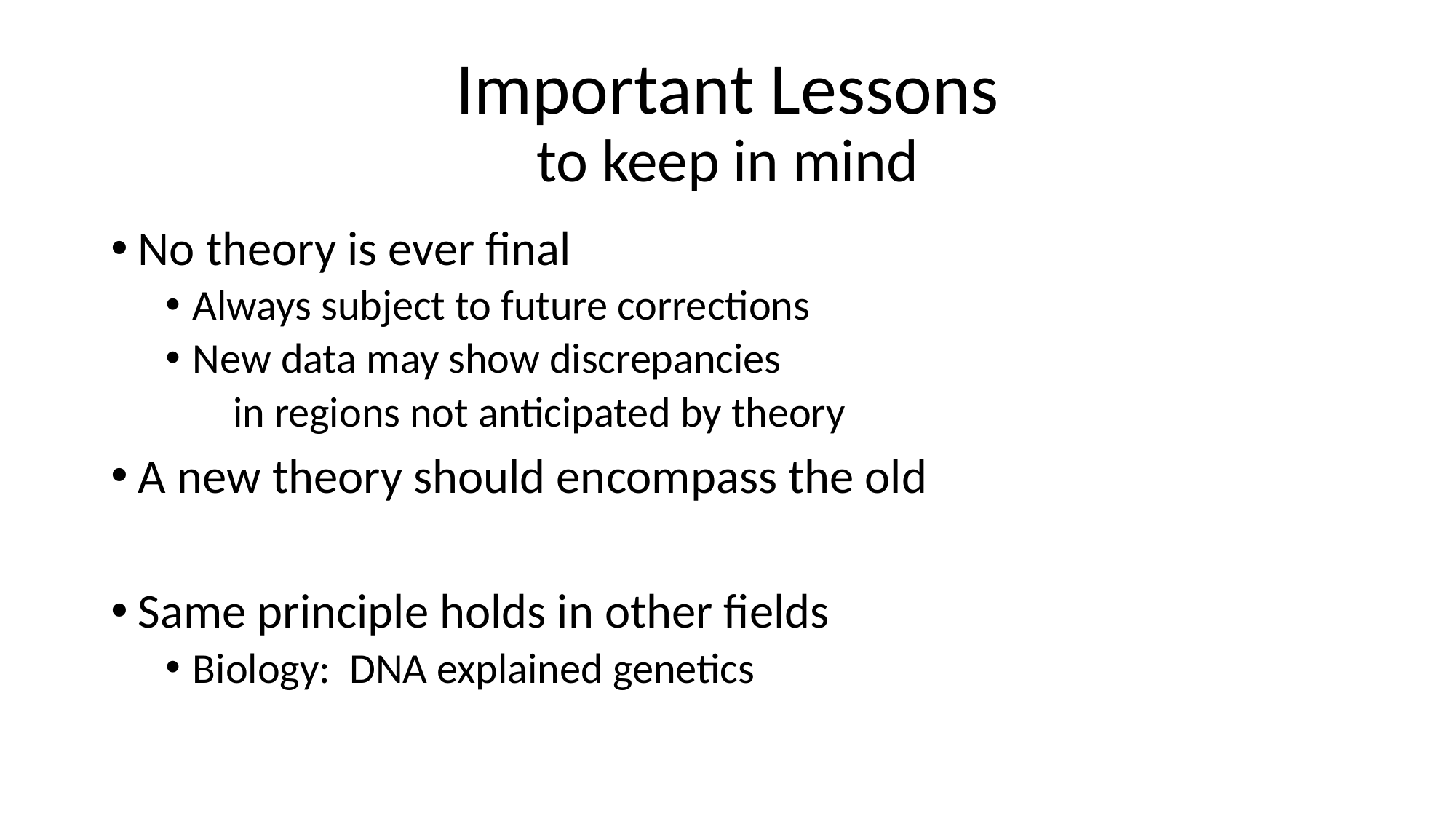

# Important Lessons to keep in mind
No theory is ever final
Always subject to future corrections
New data may show discrepancies
       in regions not anticipated by theory
A new theory should encompass the old

Same principle holds in other fields
Biology:  DNA explained genetics